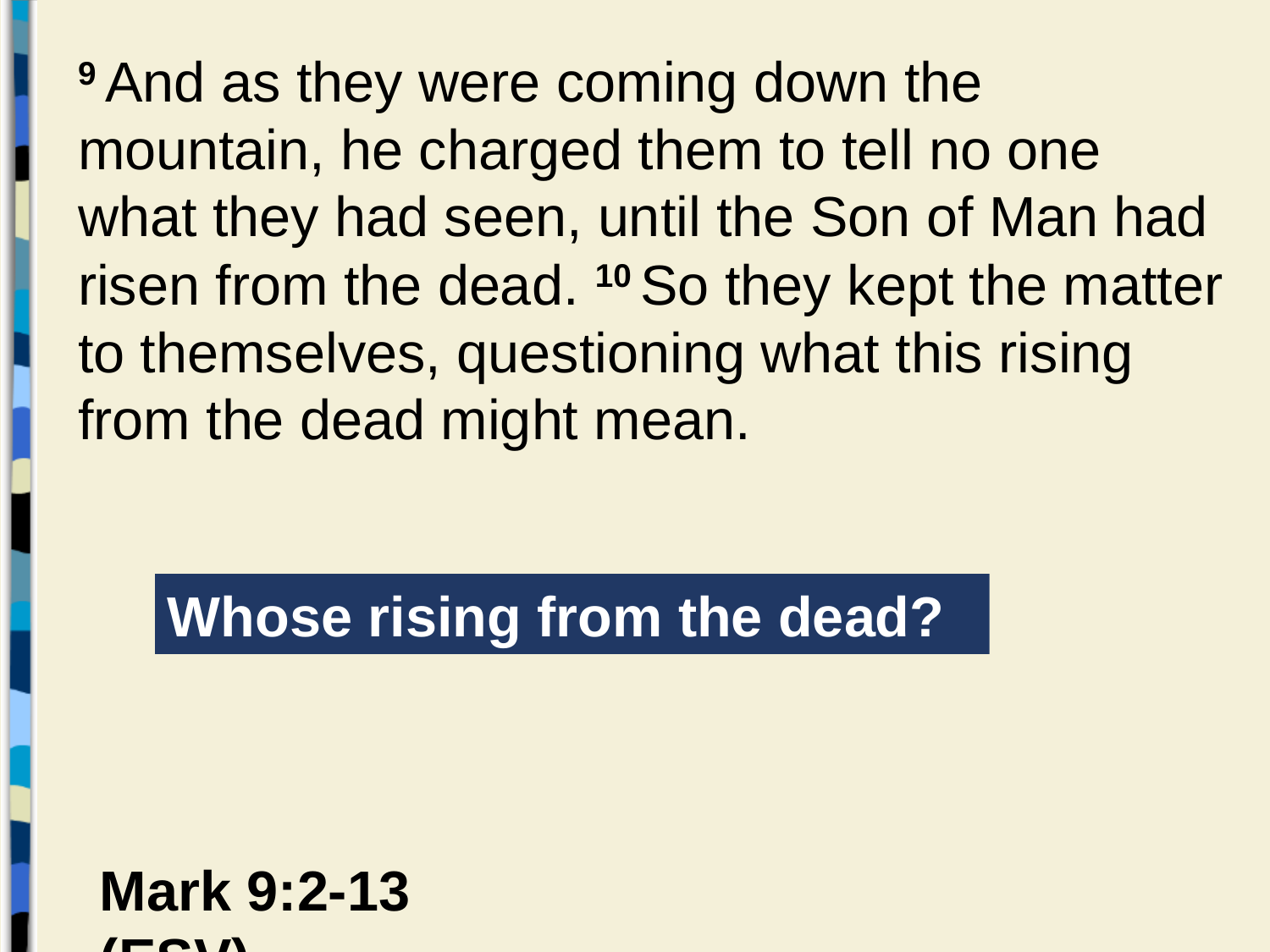

9 And as they were coming down the mountain, he charged them to tell no one what they had seen, until the Son of Man had risen from the dead. 10 So they kept the matter to themselves, questioning what this rising from the dead might mean.
Whose rising from the dead?
Mark 9:2-13 (ESV)